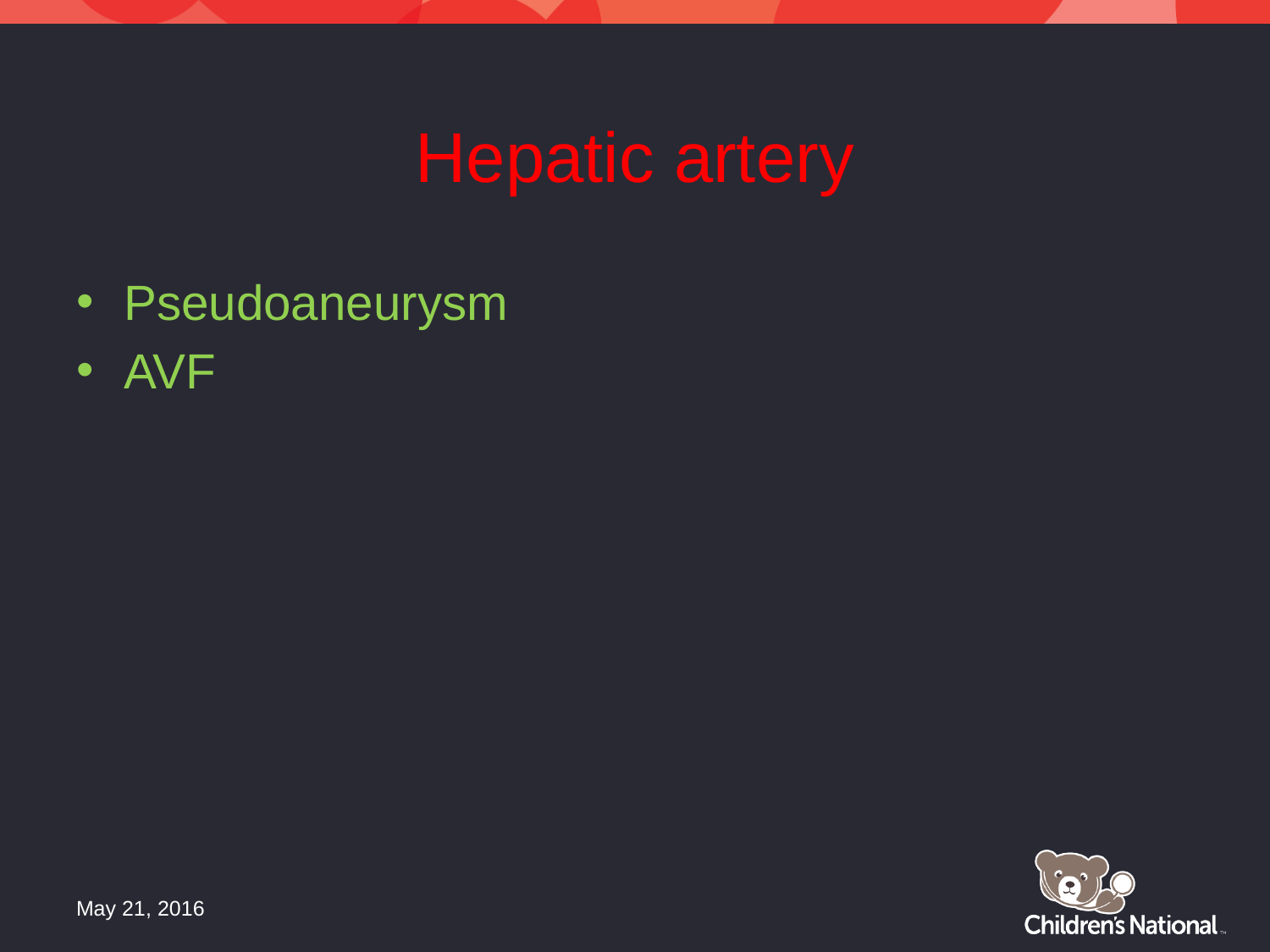

# Hepatic artery
Pseudoaneurysm
AVF

May 21, 2016